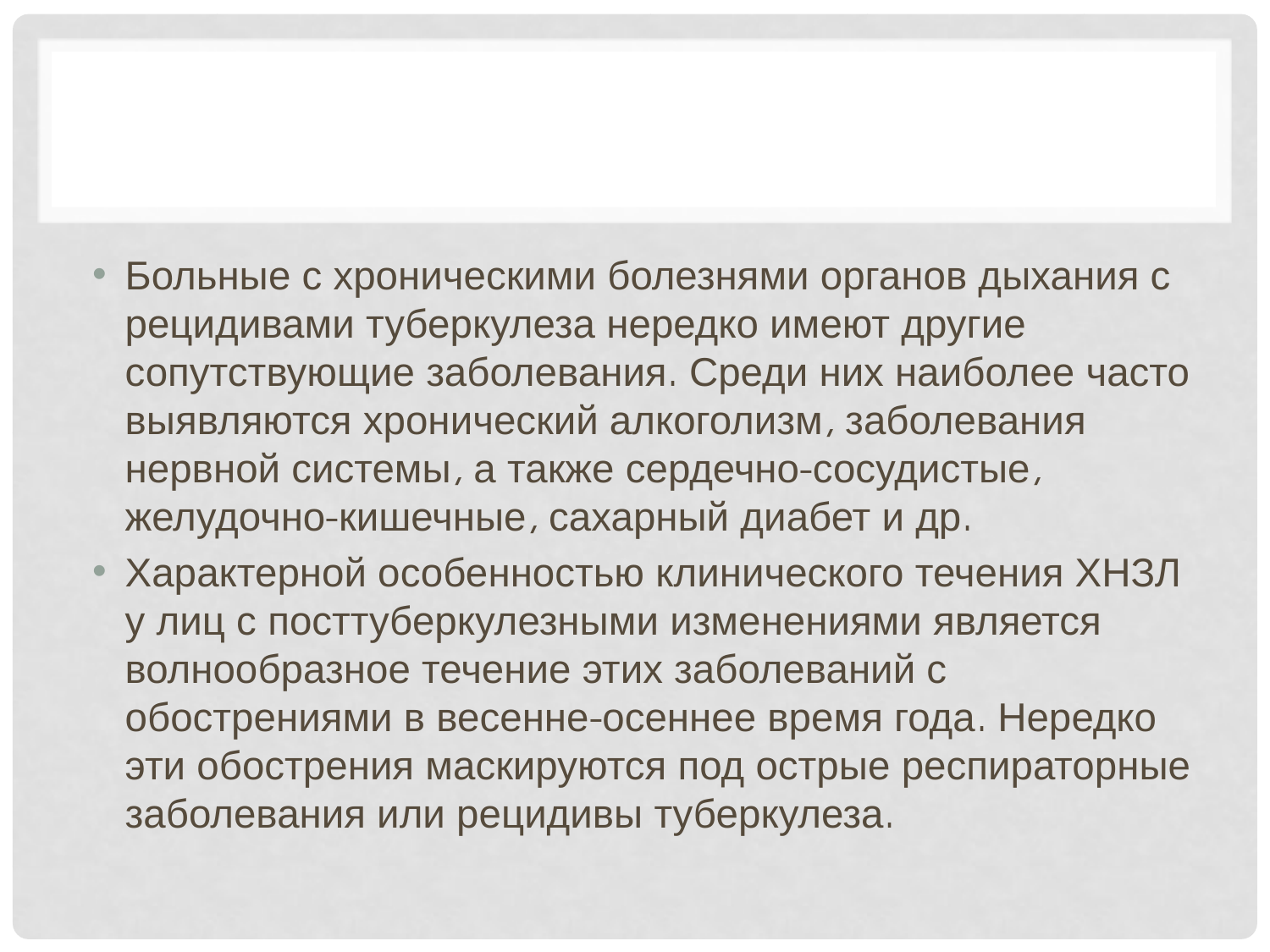

#
Больные с хроническими болезнями органов дыхания с рецидивами туберкулеза нередко имеют другие сопутствующие заболевания. Среди них наиболее часто выявляются хронический алкоголизм, заболевания нервной системы, а также сердечно-сосудистые, желудочно-кишечные, сахарный диабет и др.
Характерной особенностью клинического течения ХНЗЛ у лиц с посттуберкулезными изменениями является волнообразное течение этих заболеваний с обострениями в весенне-осеннее время года. Нередко эти обострения маскируются под острые респираторные заболевания или рецидивы туберкулеза.